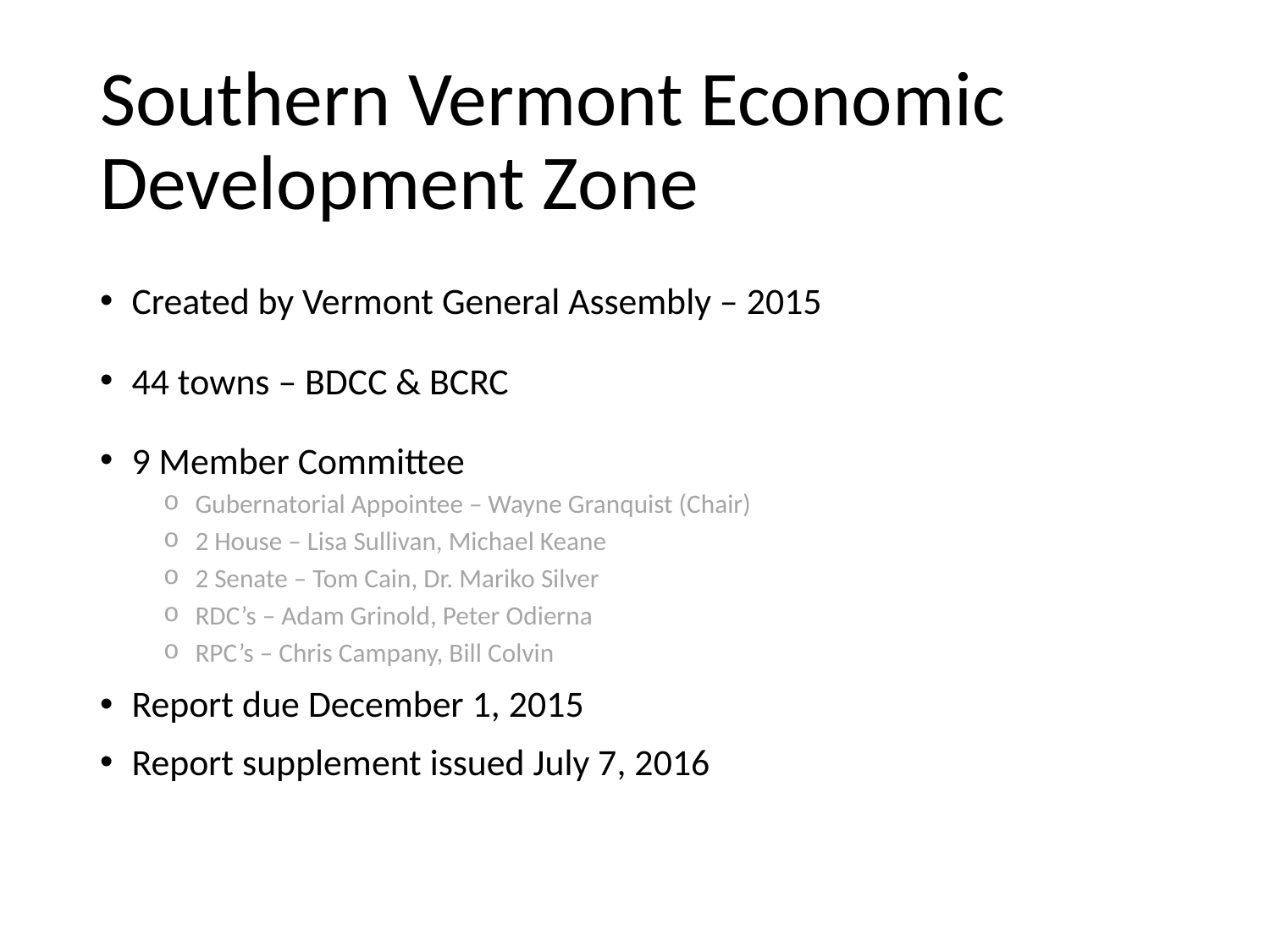

# Southern Vermont Economic Development Zone
Created by Vermont General Assembly – 2015
44 towns – BDCC & BCRC
9 Member Committee
Gubernatorial Appointee – Wayne Granquist (Chair)
2 House – Lisa Sullivan, Michael Keane
2 Senate – Tom Cain, Dr. Mariko Silver
RDC’s – Adam Grinold, Peter Odierna
RPC’s – Chris Campany, Bill Colvin
Report due December 1, 2015
Report supplement issued July 7, 2016